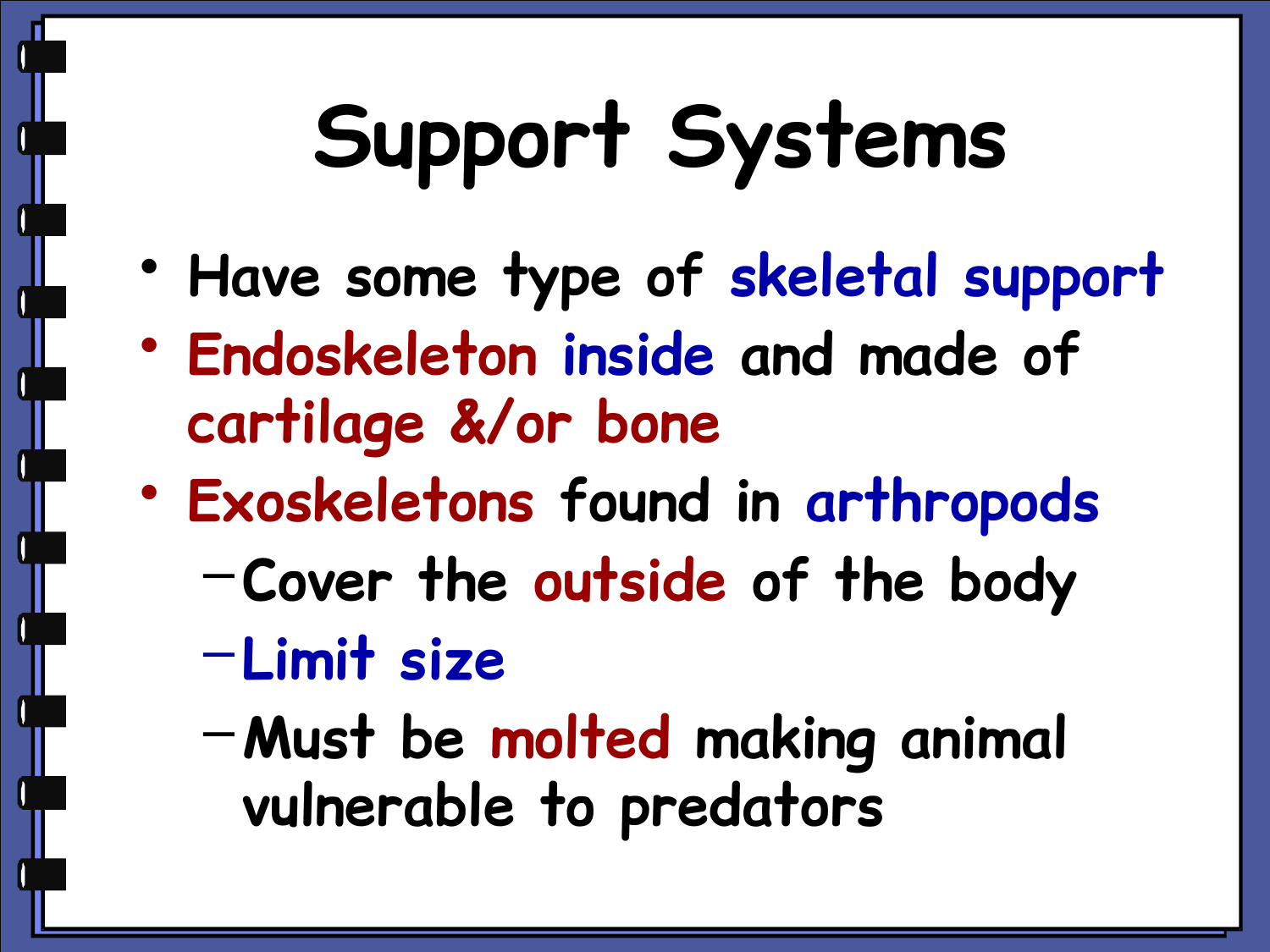

# Support Systems
Have some type of skeletal support
Endoskeleton inside and made of cartilage &/or bone
Exoskeletons found in arthropods
Cover the outside of the body
Limit size
Must be molted making animal vulnerable to predators